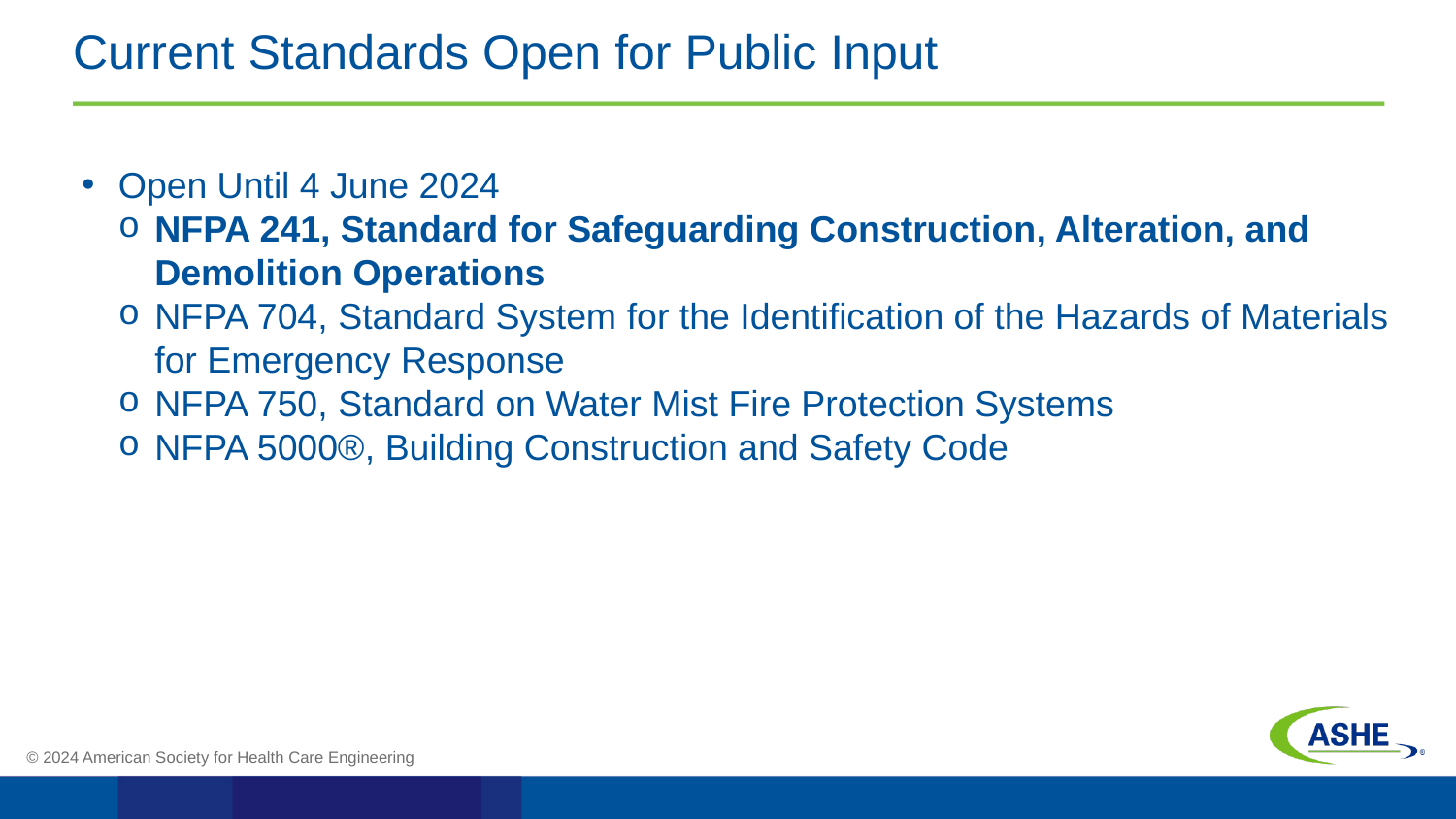

# Current Standards Open for Public Input
Open Until 4 June 2024
NFPA 241, Standard for Safeguarding Construction, Alteration, and Demolition Operations
NFPA 704, Standard System for the Identification of the Hazards of Materials for Emergency Response
NFPA 750, Standard on Water Mist Fire Protection Systems
NFPA 5000®, Building Construction and Safety Code